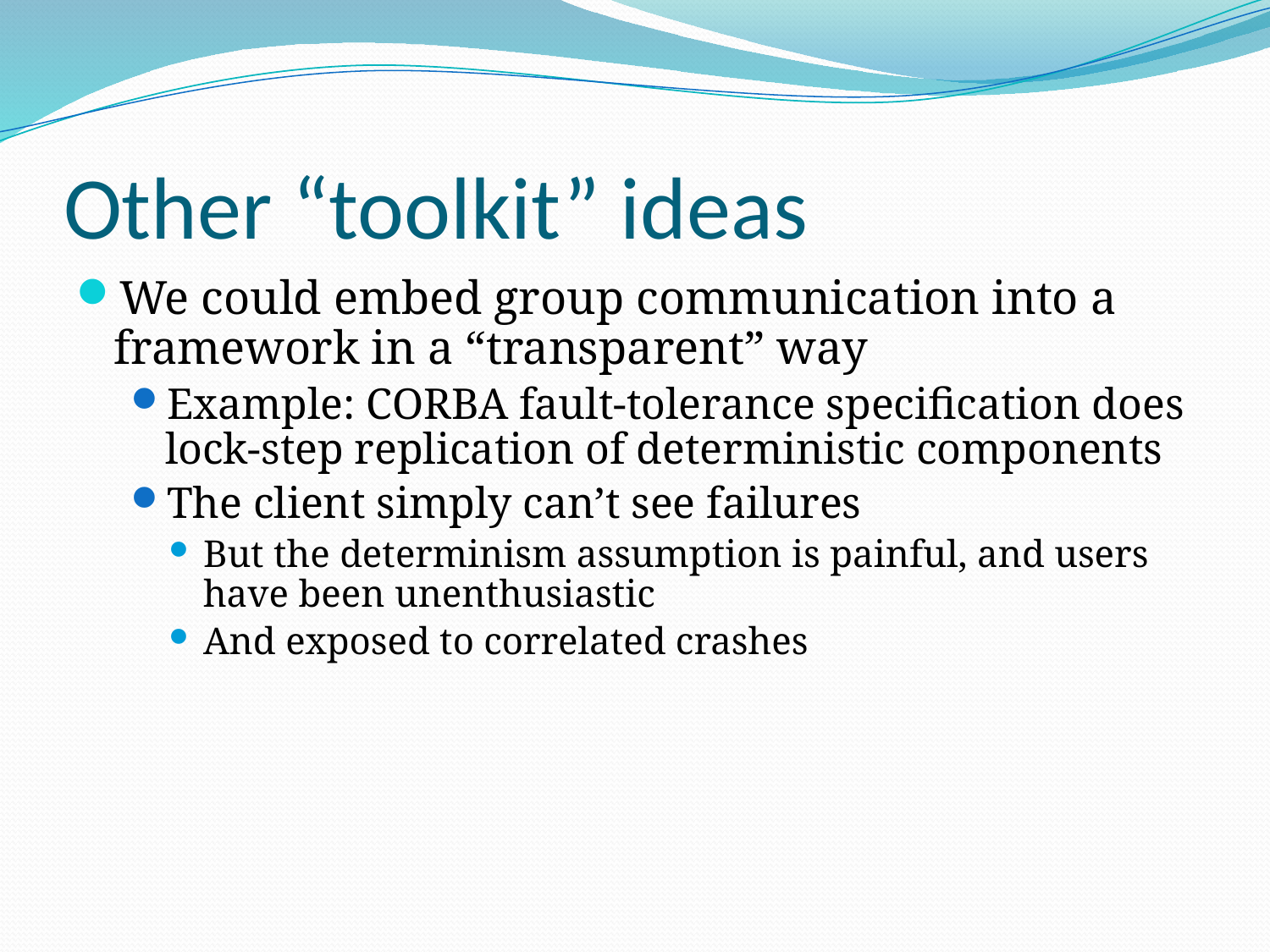

# Other “toolkit” ideas
We could embed group communication into a framework in a “transparent” way
Example: CORBA fault-tolerance specification does lock-step replication of deterministic components
The client simply can’t see failures
But the determinism assumption is painful, and users have been unenthusiastic
And exposed to correlated crashes